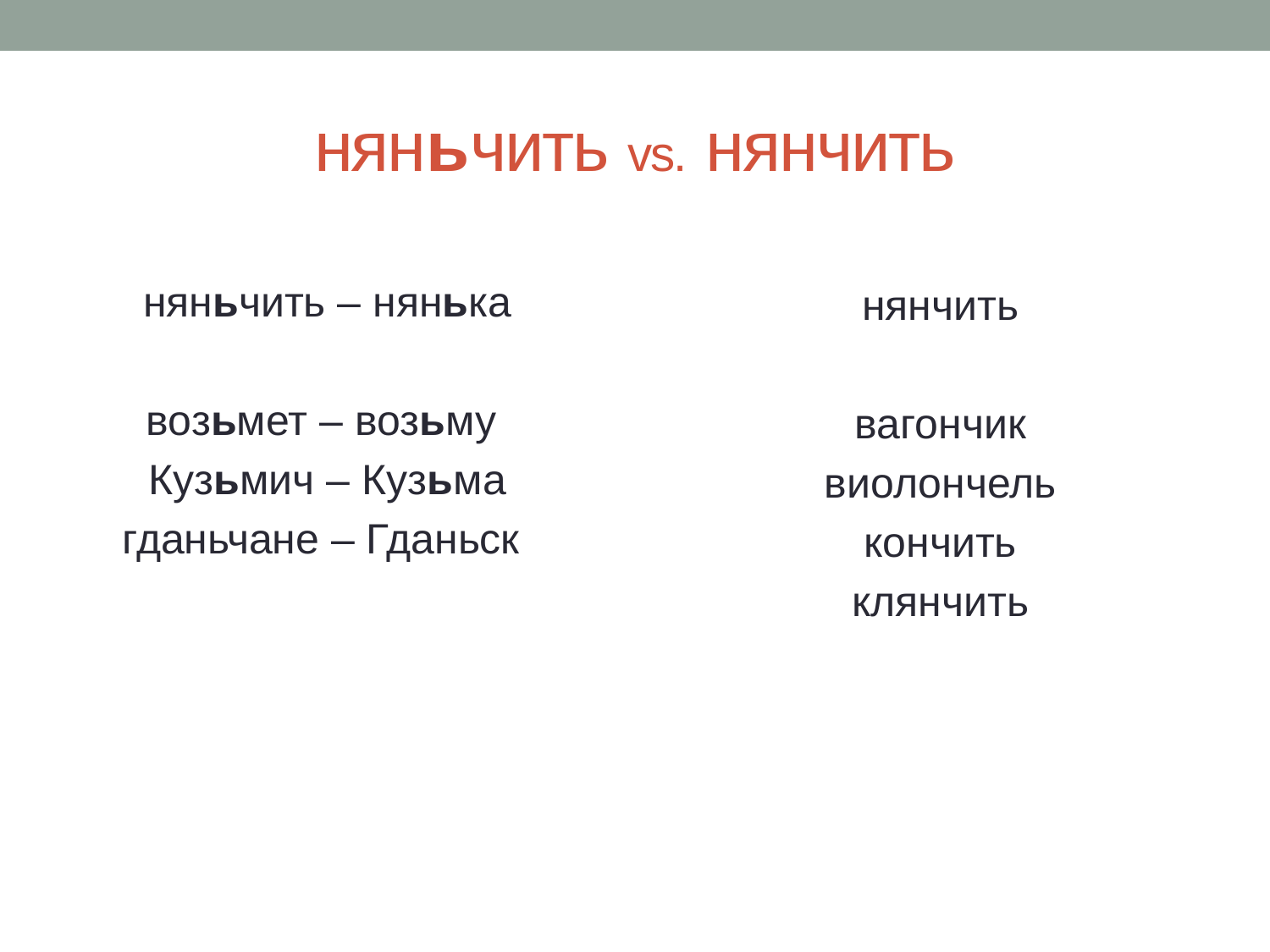

# няньчить vs. нянчить

нянчить

вагончик
виолончель
кончить
клянчить

няньчить – нянька

возьмет – возьму
Кузьмич – Кузьма
гданьчане – Гданьск